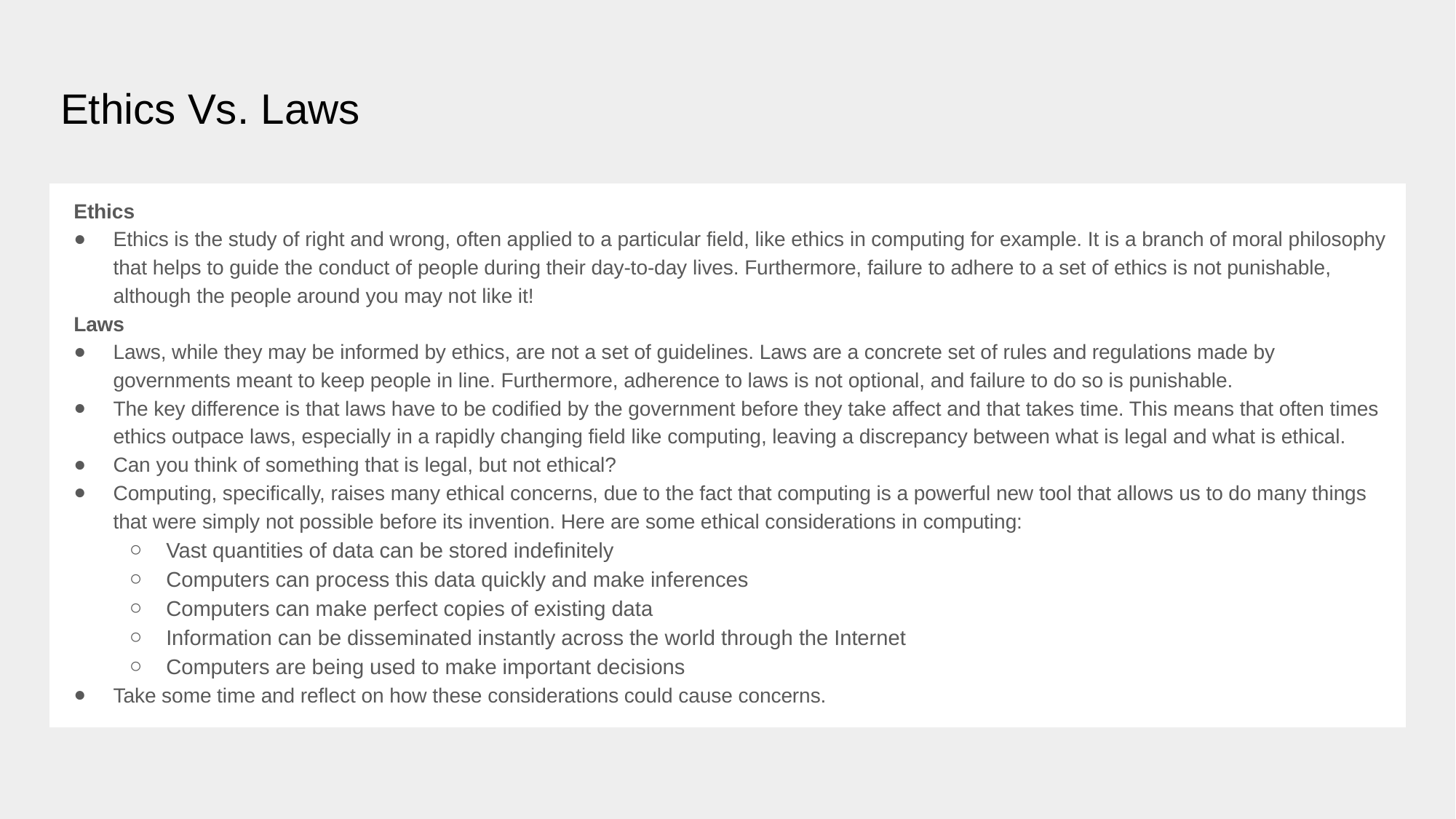

# Ethics Vs. Laws
Ethics
Ethics is the study of right and wrong, often applied to a particular field, like ethics in computing for example. It is a branch of moral philosophy that helps to guide the conduct of people during their day-to-day lives. Furthermore, failure to adhere to a set of ethics is not punishable, although the people around you may not like it!
Laws
Laws, while they may be informed by ethics, are not a set of guidelines. Laws are a concrete set of rules and regulations made by governments meant to keep people in line. Furthermore, adherence to laws is not optional, and failure to do so is punishable.
The key difference is that laws have to be codified by the government before they take affect and that takes time. This means that often times ethics outpace laws, especially in a rapidly changing field like computing, leaving a discrepancy between what is legal and what is ethical.
Can you think of something that is legal, but not ethical?
Computing, specifically, raises many ethical concerns, due to the fact that computing is a powerful new tool that allows us to do many things that were simply not possible before its invention. Here are some ethical considerations in computing:
Vast quantities of data can be stored indefinitely
Computers can process this data quickly and make inferences
Computers can make perfect copies of existing data
Information can be disseminated instantly across the world through the Internet
Computers are being used to make important decisions
Take some time and reflect on how these considerations could cause concerns.